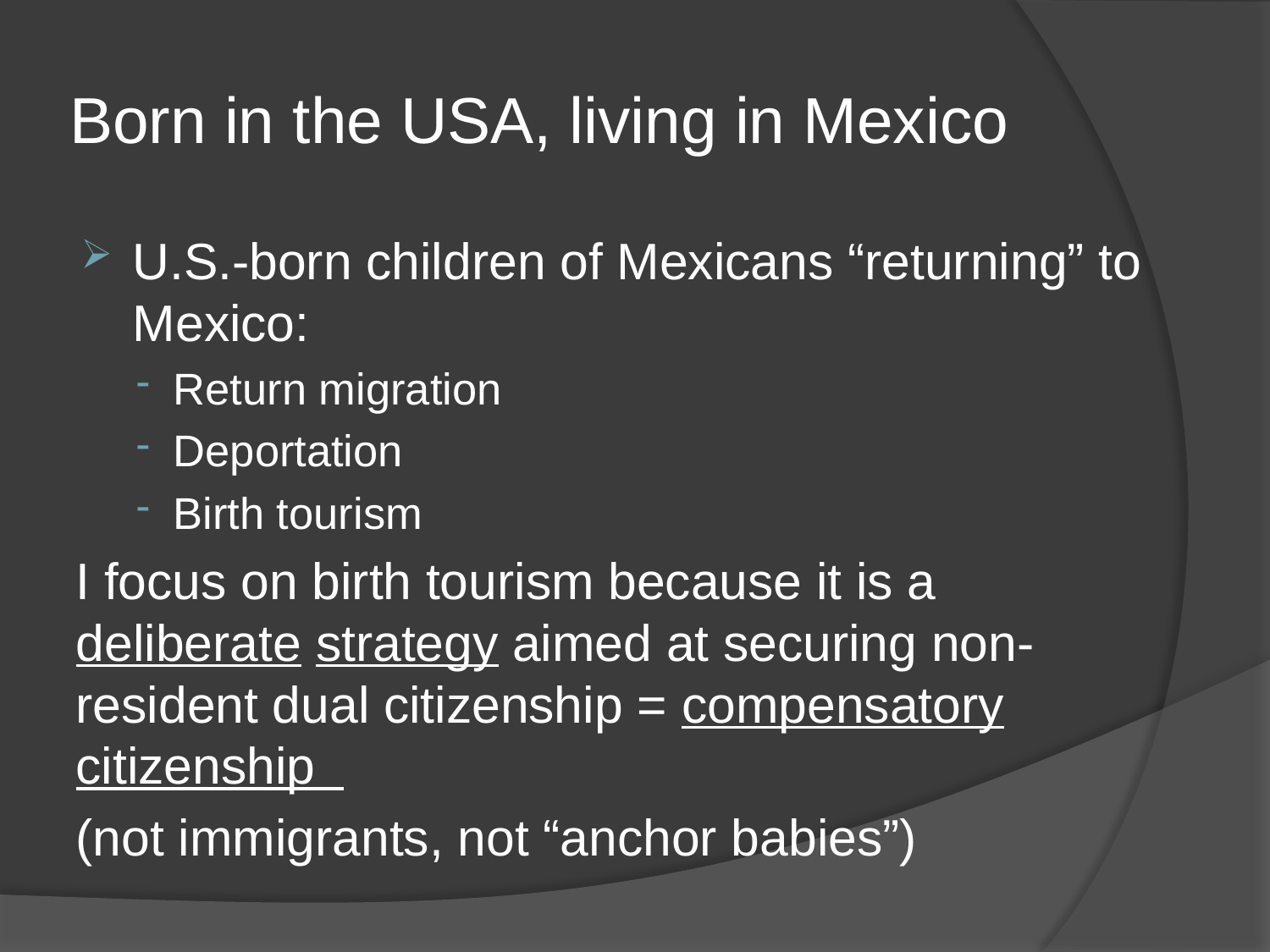

# Born in the USA, living in Mexico
U.S.-born children of Mexicans “returning” to Mexico:
Return migration
Deportation
Birth tourism
I focus on birth tourism because it is a deliberate strategy aimed at securing non-resident dual citizenship = compensatory citizenship
(not immigrants, not “anchor babies”)